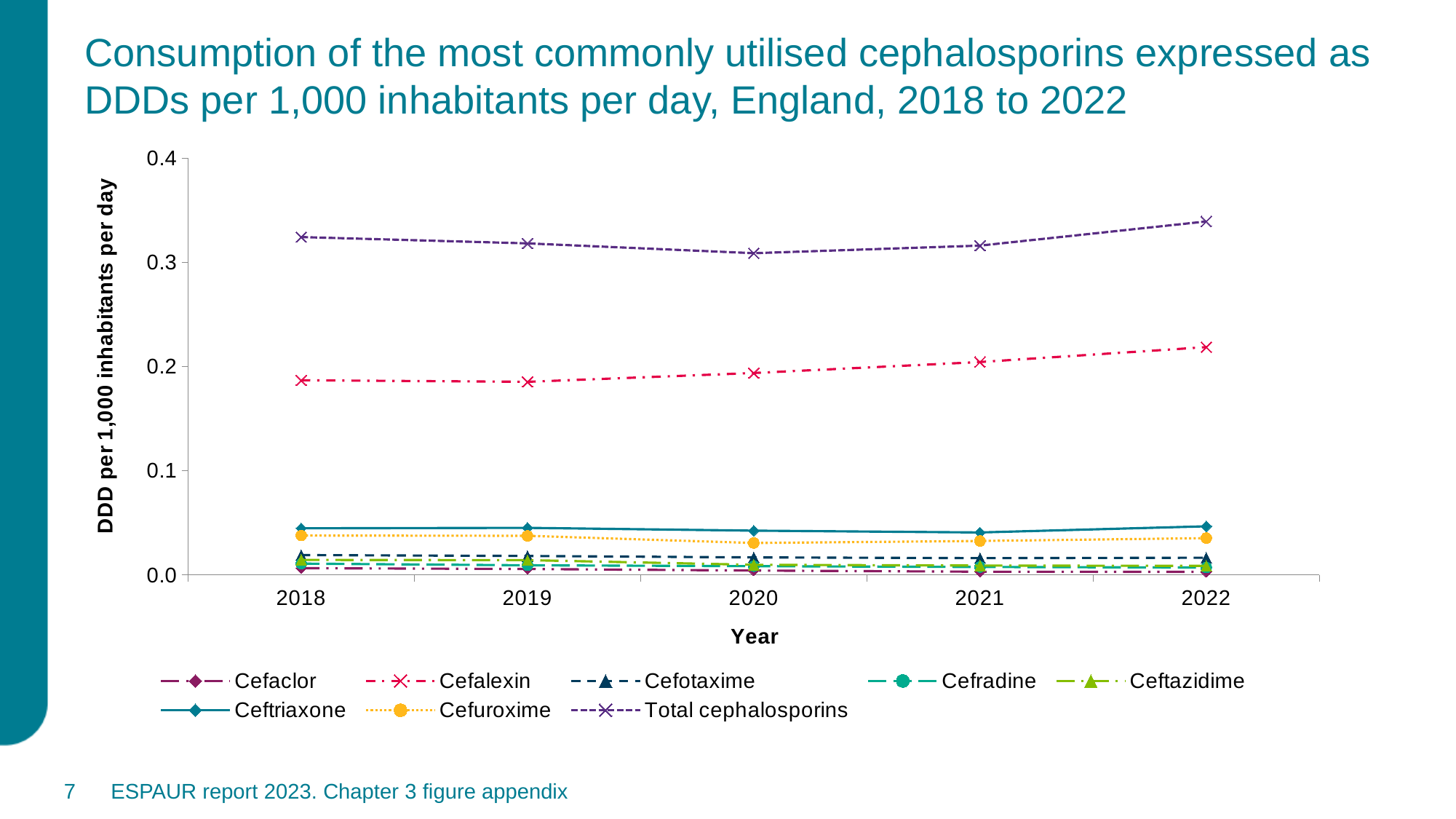

# Consumption of the most commonly utilised cephalosporins expressed as DDDs per 1,000 inhabitants per day, England, 2018 to 2022

### Chart

| Category | Cefaclor | Cefalexin | Cefotaxime | Cefradine | Ceftazidime | Ceftriaxone | Cefuroxime |  |
|---|---|---|---|---|---|---|---|---|
| 2018 | 0.006536375482085077 | 0.18691822957341997 | 0.0191185620068115 | 0.010893556330387355 | 0.014446377610423021 | 0.04482739507230349 | 0.03783766007897654 | 0.3243498436088137 |
| 2019 | 0.005740542252766545 | 0.185433271394718 | 0.01824457866207041 | 0.009296737078575035 | 0.014248451954865994 | 0.04524253437324788 | 0.037600844588436044 | 0.31828273418711495 |
| 2020 | 0.004276281598336595 | 0.19388081478620967 | 0.01687576484378628 | 0.008463411950788036 | 0.009794293276215449 | 0.04253993996762029 | 0.030722993487981295 | 0.3088783095781329 |
| 2021 | 0.003143469363827478 | 0.20442250457104638 | 0.016178239935548788 | 0.007695184616129502 | 0.009061592964078477 | 0.04083027020383234 | 0.03263580247620254 | 0.3161451239521402 |
| 2022 | 0.002984670980882953 | 0.2187384086079609 | 0.016549821212681337 | 0.00717535226426147 | 0.008771294848198052 | 0.046733349153844195 | 0.035398837318876 | 0.33934330240588834 |
7
ESPAUR report 2023. Chapter 3 figure appendix